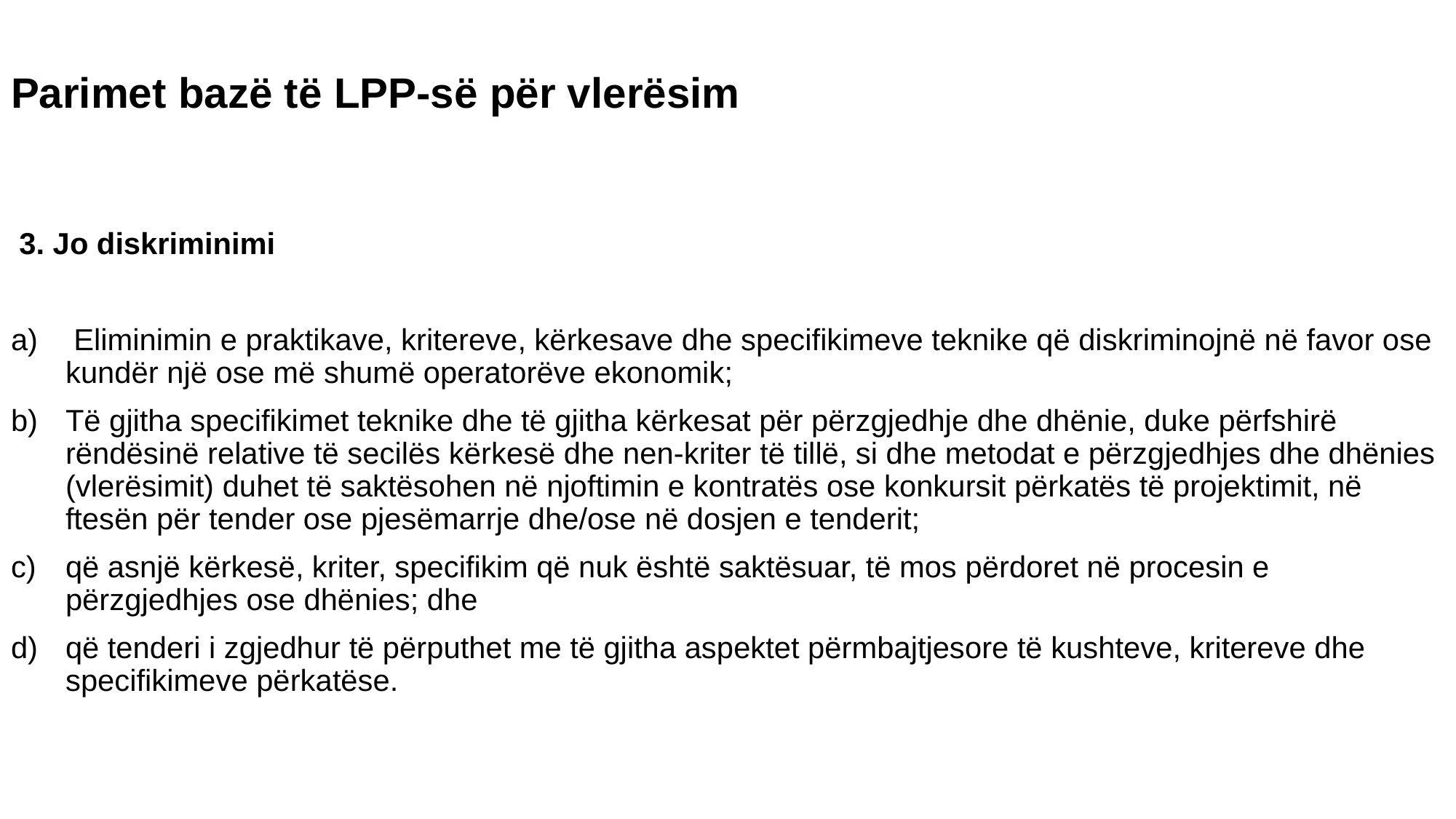

# Parimet bazë të LPP-së për vlerësim

 3. Jo diskriminimi

 Eliminimin e praktikave, kritereve, kërkesave dhe specifikimeve teknike që diskriminojnë në favor ose kundër një ose më shumë operatorëve ekonomik;
Të gjitha specifikimet teknike dhe të gjitha kërkesat për përzgjedhje dhe dhënie, duke përfshirë rëndësinë relative të secilës kërkesë dhe nen-kriter të tillë, si dhe metodat e përzgjedhjes dhe dhënies (vlerësimit) duhet të saktësohen në njoftimin e kontratës ose konkursit përkatës të projektimit, në ftesën për tender ose pjesëmarrje dhe/ose në dosjen e tenderit;
që asnjë kërkesë, kriter, specifikim që nuk është saktësuar, të mos përdoret në procesin e përzgjedhjes ose dhënies; dhe
që tenderi i zgjedhur të përputhet me të gjitha aspektet përmbajtjesore të kushteve, kritereve dhe specifikimeve përkatëse.